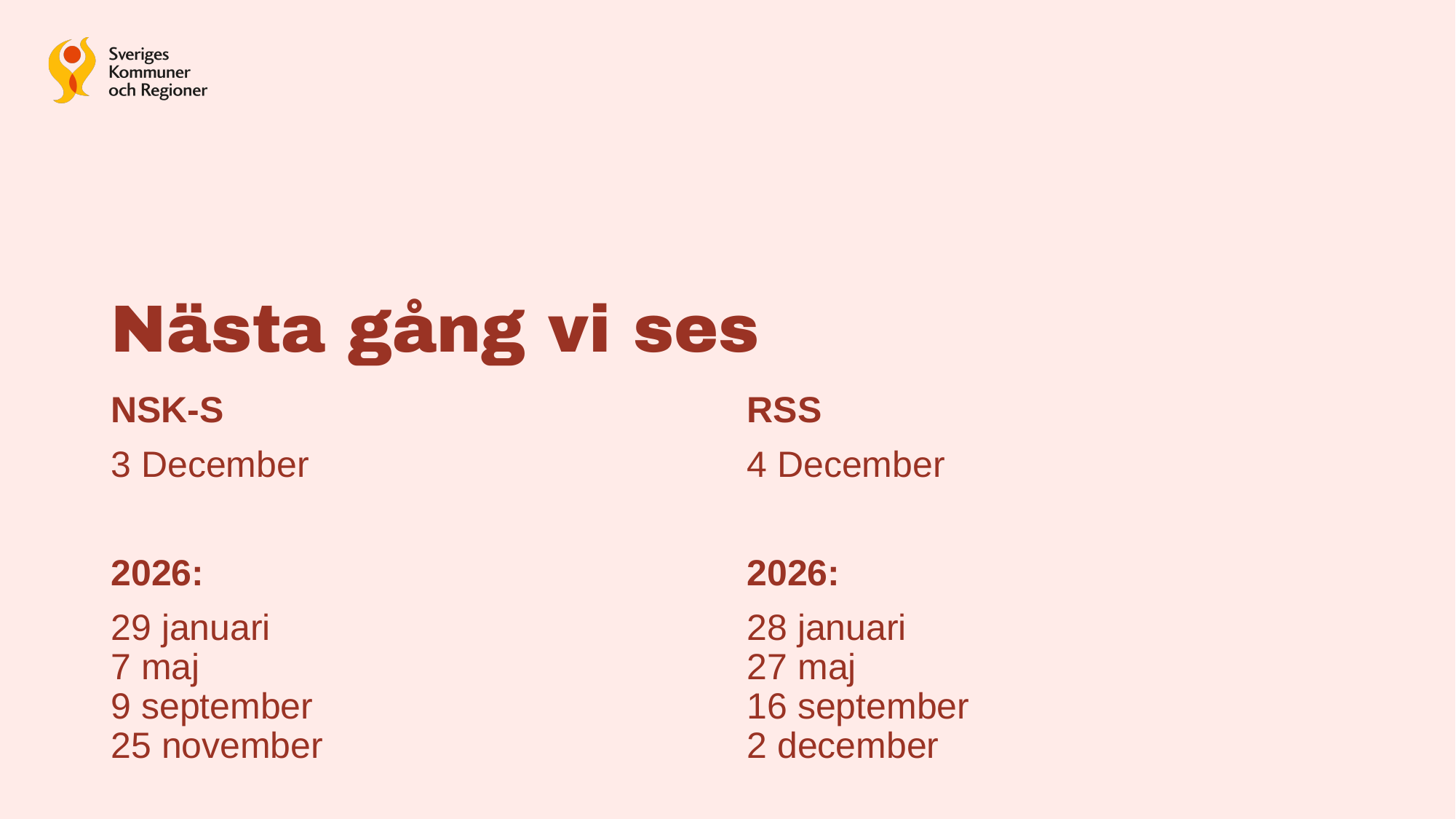

# Nästa gång vi ses
NSK-S
3 December

2026:
29 januari
7 maj
9 september
25 november
RSS
4 December

2026:
28 januari
27 maj
16 september
2 december